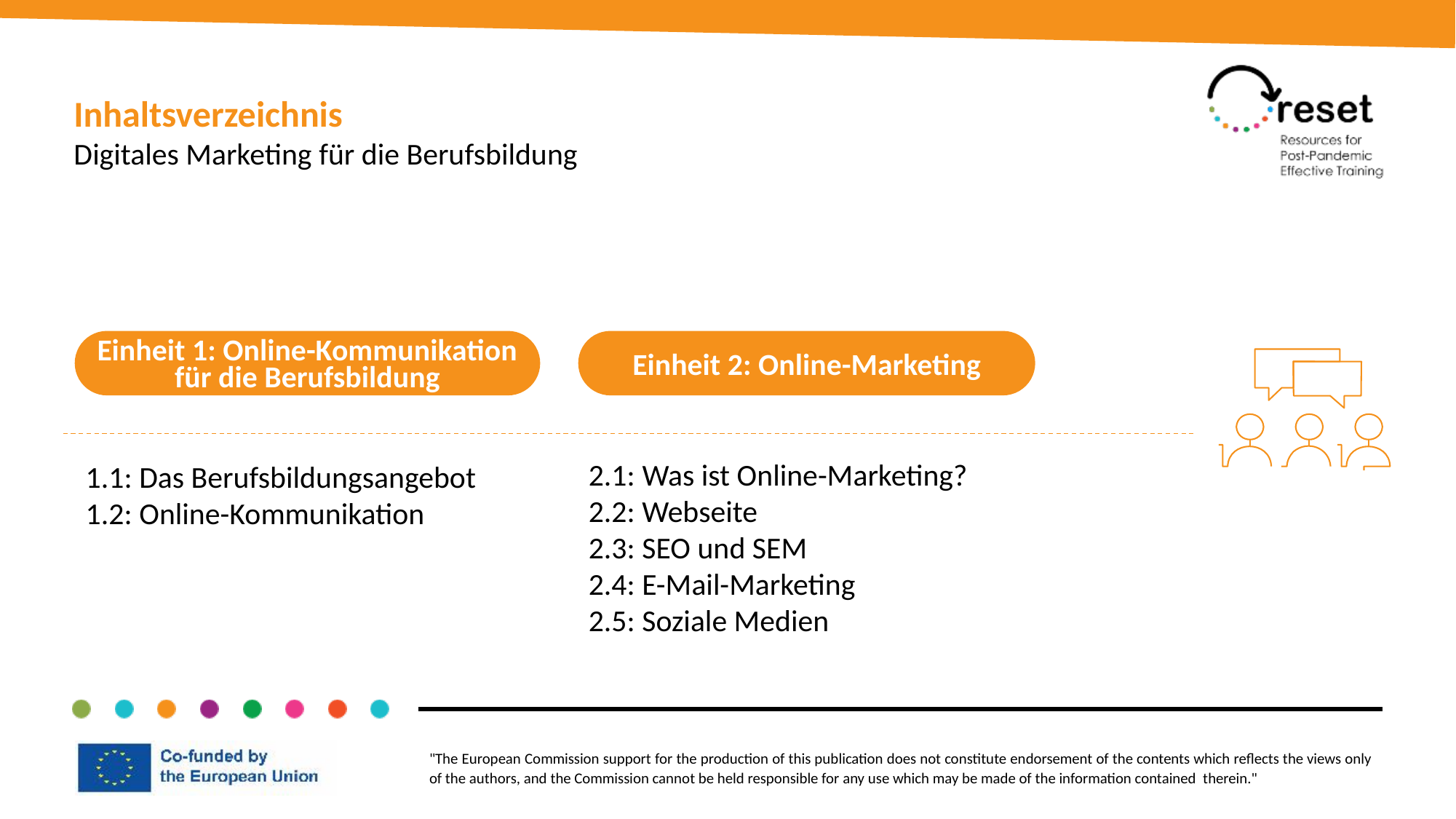

Inhaltsverzeichnis
Digitales Marketing für die Berufsbildung
Einheit 1: Online-Kommunikation für die Berufsbildung
Einheit 2: Online-Marketing

2.1: Was ist Online-Marketing?
2.2: Webseite
2.3: SEO und SEM
2.4: E-Mail-Marketing
2.5: Soziale Medien

1.1: Das Berufsbildungsangebot
1.2: Online-Kommunikation